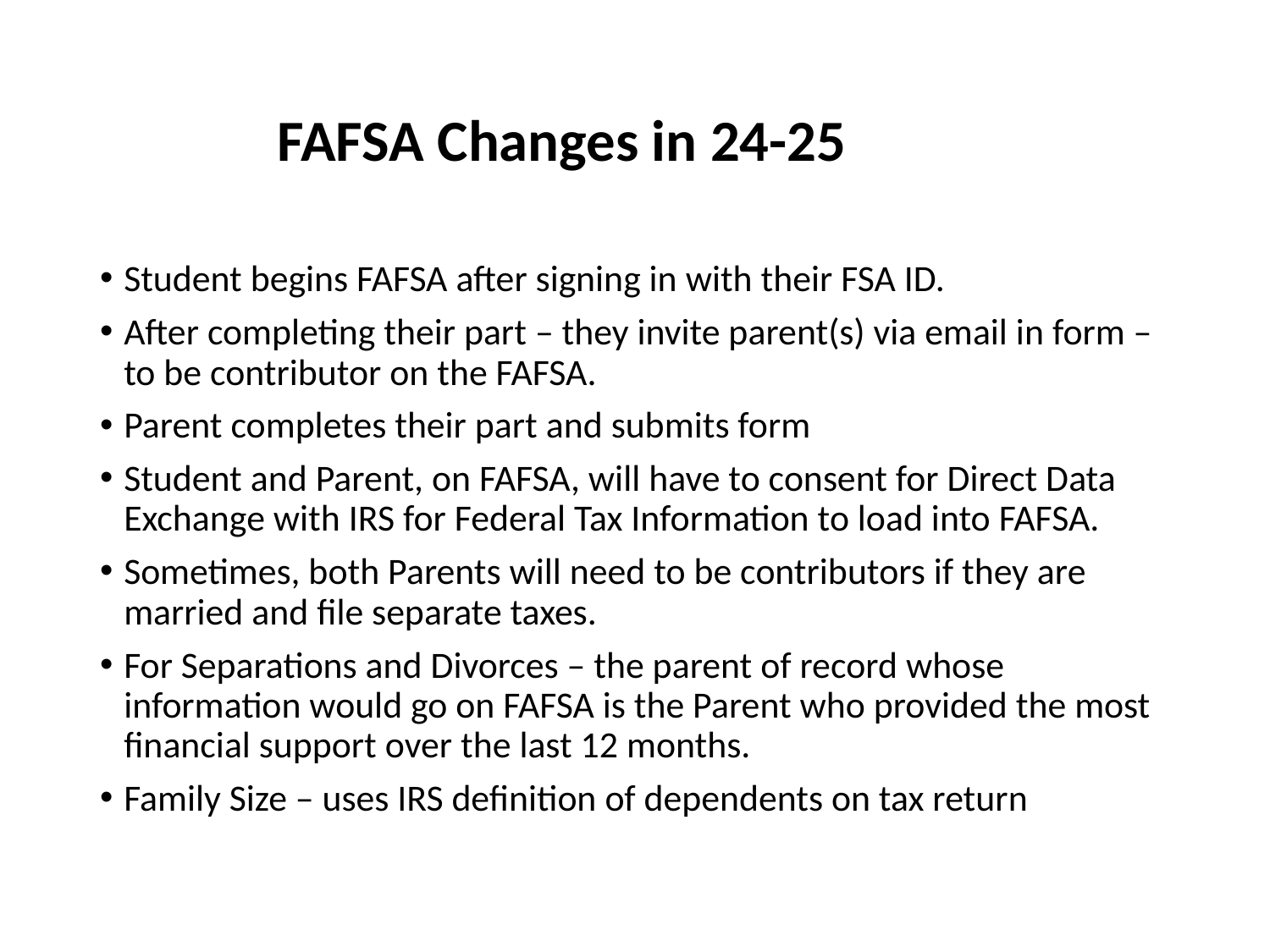

# FAFSA Changes in 24-25
Student begins FAFSA after signing in with their FSA ID.
After completing their part – they invite parent(s) via email in form – to be contributor on the FAFSA.
Parent completes their part and submits form
Student and Parent, on FAFSA, will have to consent for Direct Data Exchange with IRS for Federal Tax Information to load into FAFSA.
Sometimes, both Parents will need to be contributors if they are married and file separate taxes.
For Separations and Divorces – the parent of record whose information would go on FAFSA is the Parent who provided the most financial support over the last 12 months.
Family Size – uses IRS definition of dependents on tax return